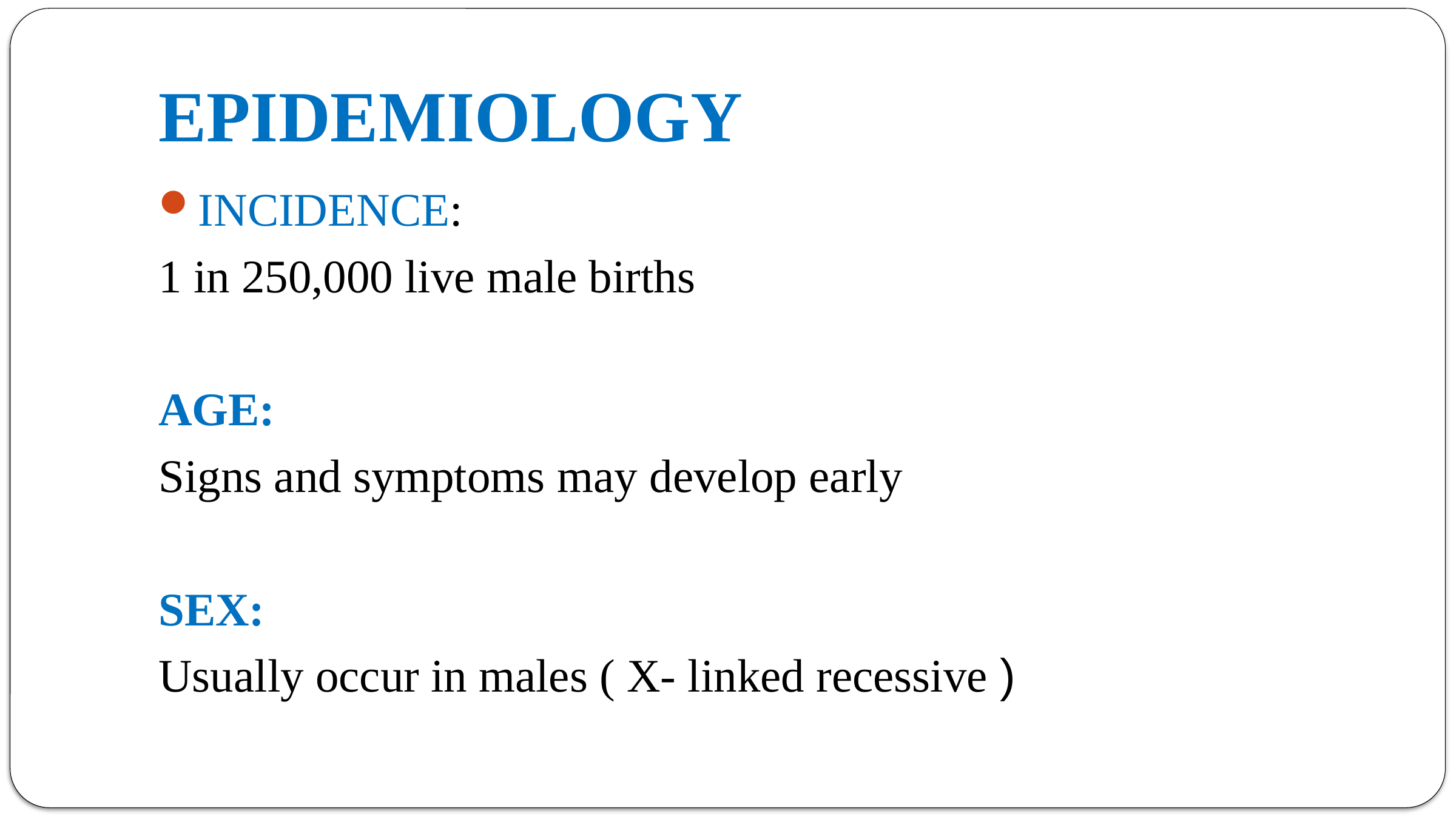

# EPIDEMIOLOGY
INCIDENCE:
1 in 250,000 live male births

AGE:
Signs and symptoms may develop early

SEX:
Usually occur in males ( X- linked recessive )